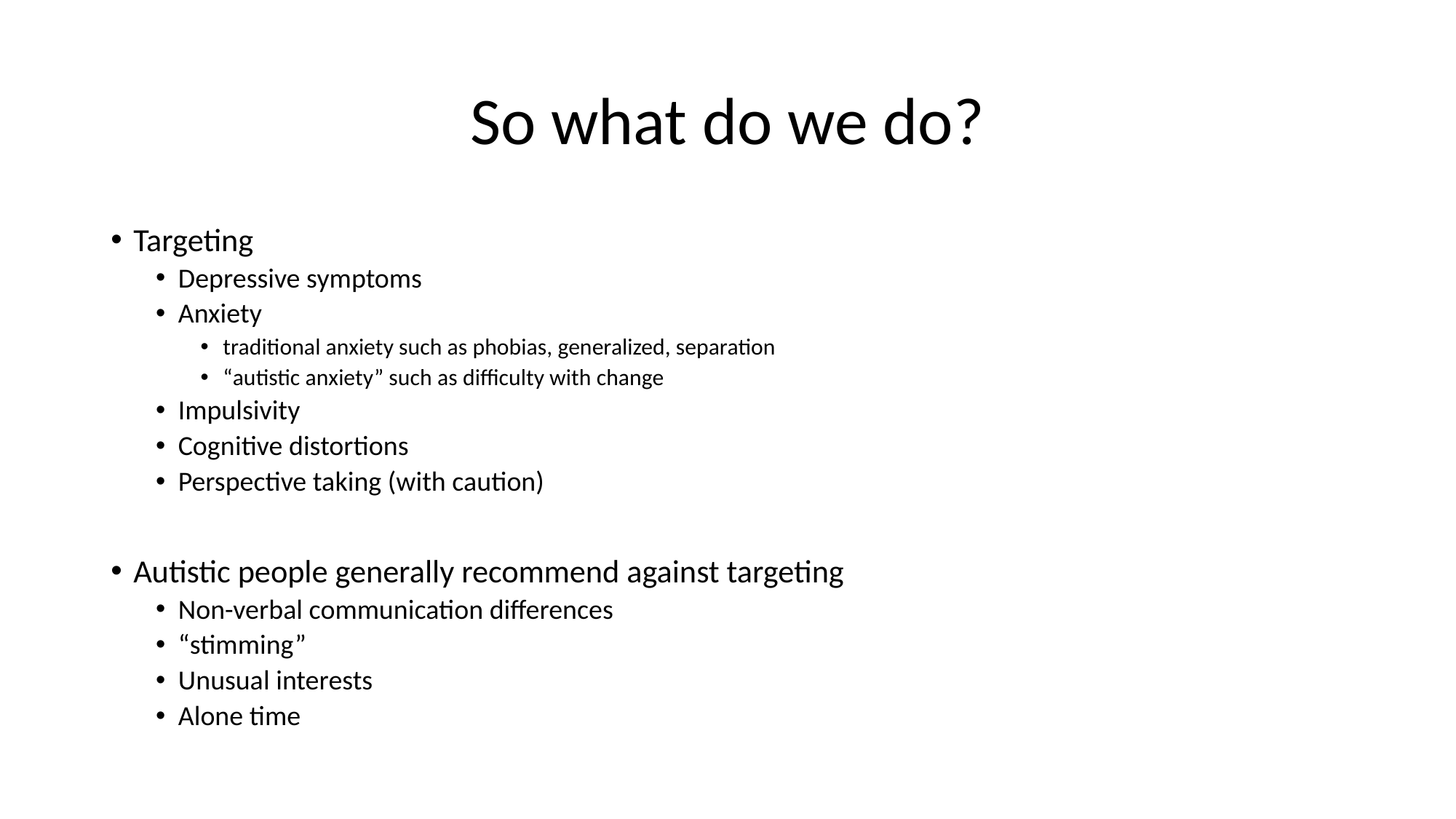

# So what do we do?
Targeting
Depressive symptoms
Anxiety
traditional anxiety such as phobias, generalized, separation
“autistic anxiety” such as difficulty with change
Impulsivity
Cognitive distortions
Perspective taking (with caution)

Autistic people generally recommend against targeting
Non-verbal communication differences
“stimming”
Unusual interests
Alone time